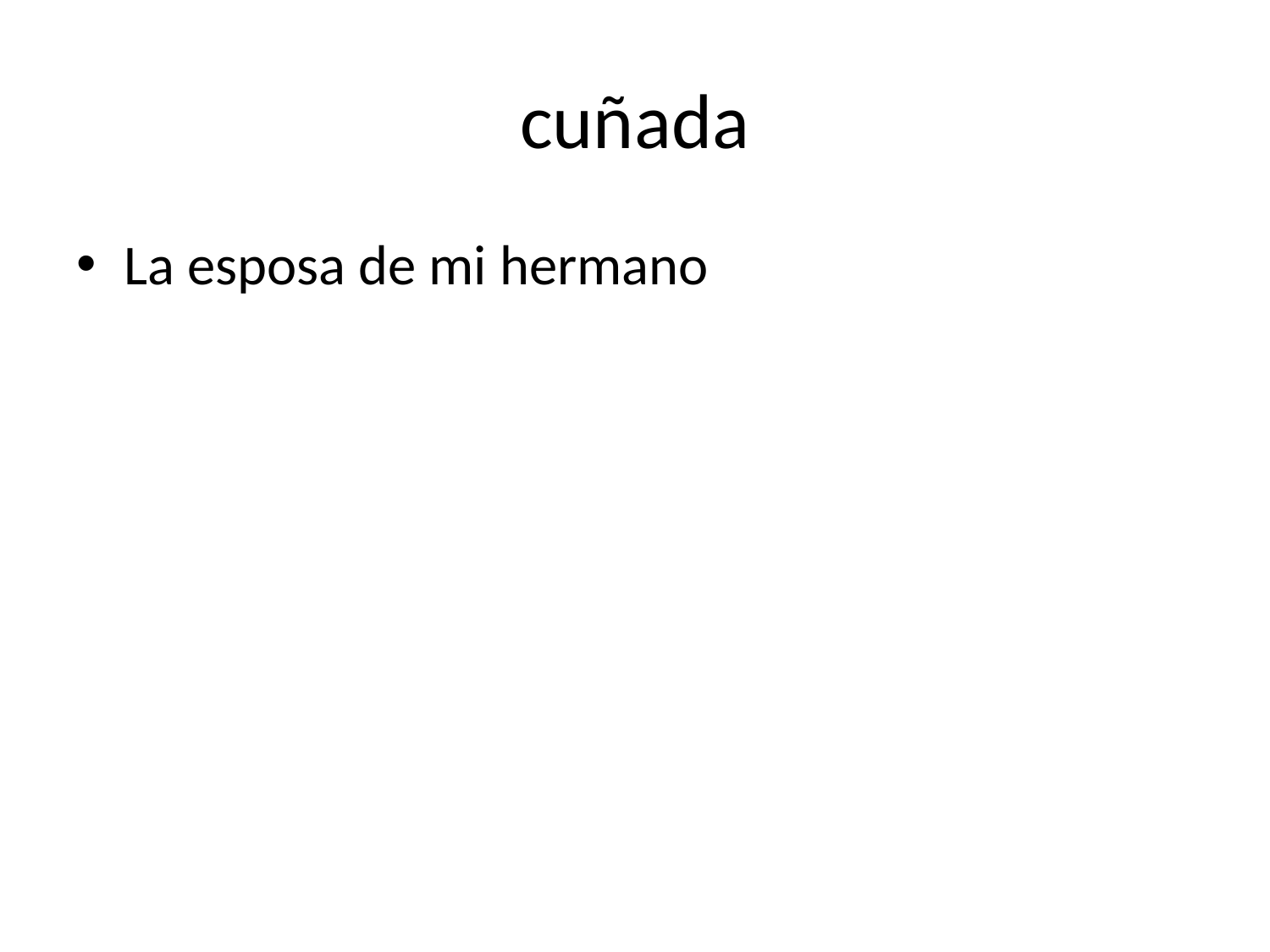

# cuñada
La esposa de mi hermano